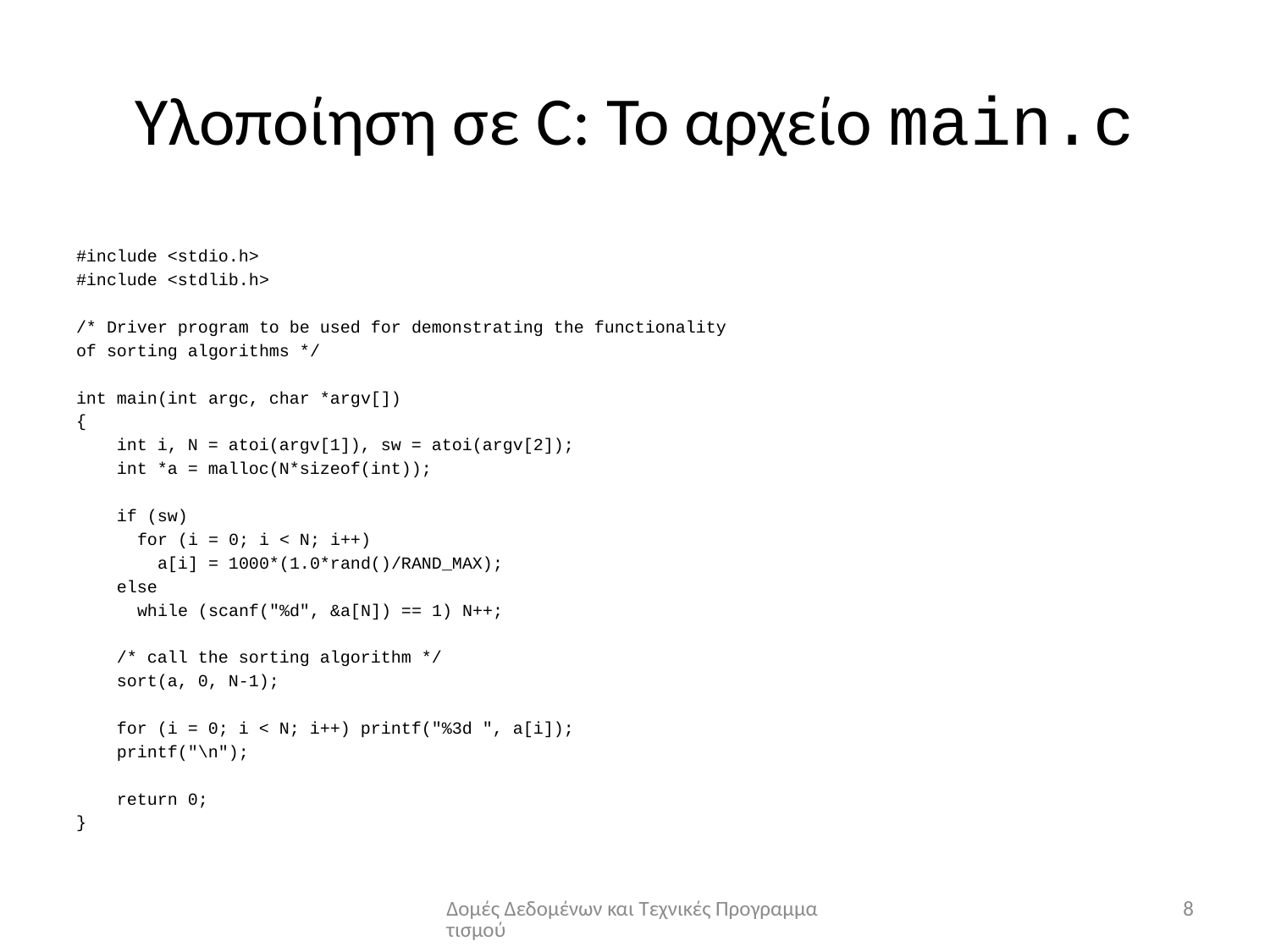

# Υλοποίηση σε C: Το αρχείο main.c

#include <stdio.h>
#include <stdlib.h>

/* Driver program to be used for demonstrating the functionality
of sorting algorithms */

int main(int argc, char *argv[])
{
    int i, N = atoi(argv[1]), sw = atoi(argv[2]);
    int *a = malloc(N*sizeof(int));

    if (sw)
      for (i = 0; i < N; i++)
        a[i] = 1000*(1.0*rand()/RAND_MAX);
    else
      while (scanf("%d", &a[N]) == 1) N++;

    /* call the sorting algorithm */
    sort(a, 0, N-1);

    for (i = 0; i < N; i++) printf("%3d ", a[i]);
    printf("\n");

    return 0;
}

Δομές Δεδομένων και Τεχνικές Προγραμματισμού
8